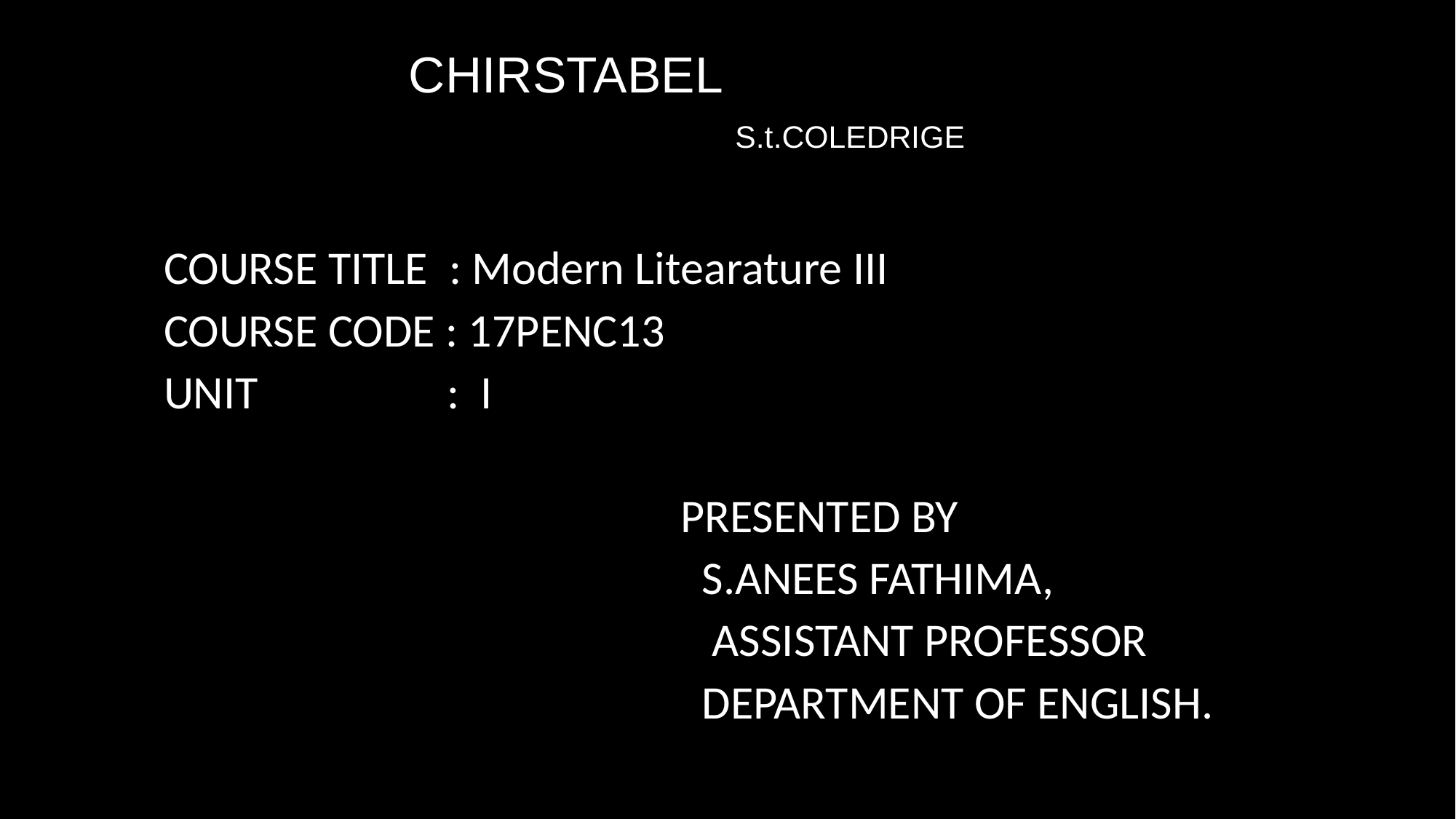

# CHIRSTABEL S.t.COLEDRIGE

     COURSE TITLE  : Modern Litearature III
     COURSE CODE : 17PENC13
     UNIT                  :  I

                                                      PRESENTED BY
                                                        S.ANEES FATHIMA,
                                                         ASSISTANT PROFESSOR
                                                        DEPARTMENT OF ENGLISH.